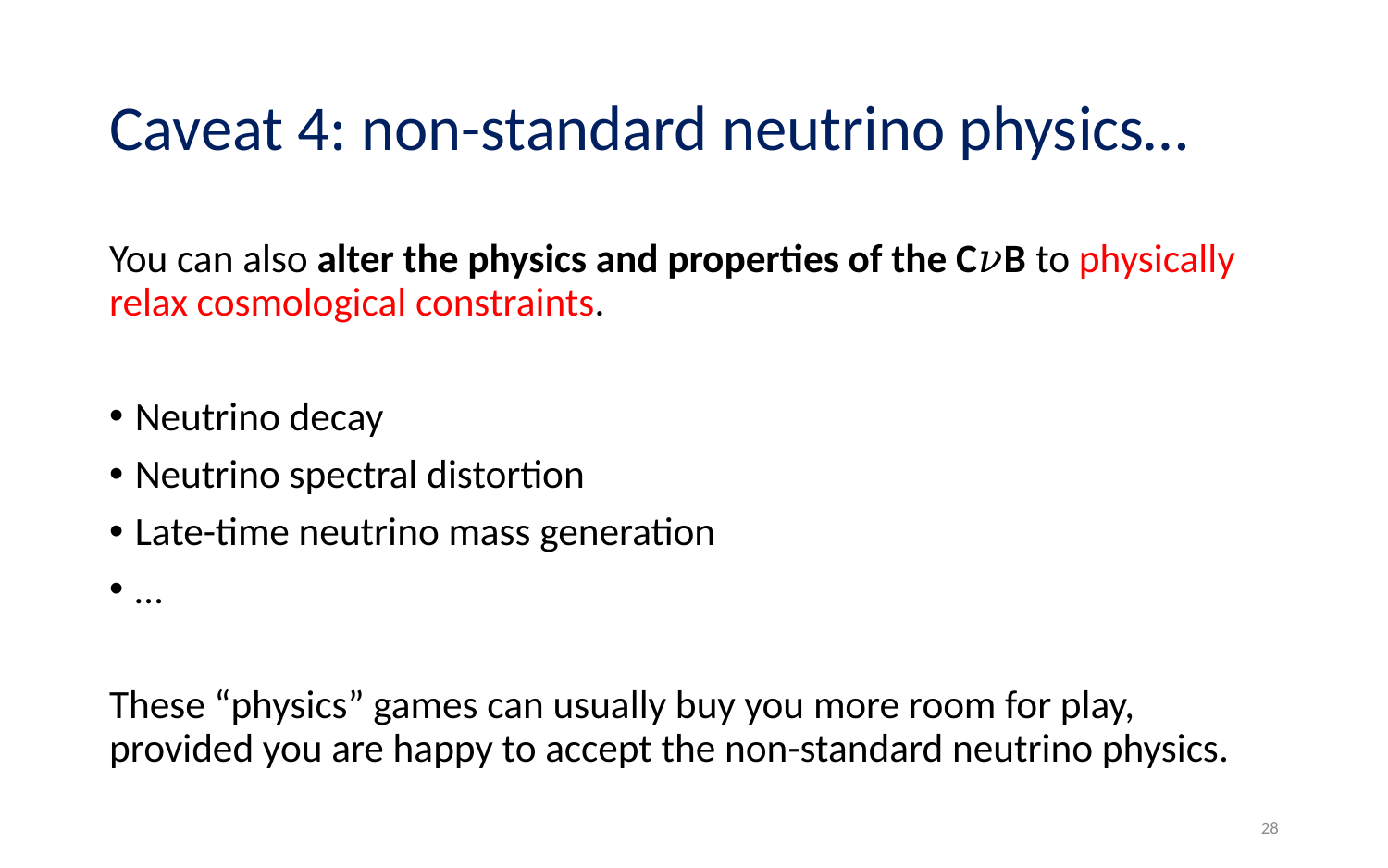

# Caveat 4: non-standard neutrino physics…
You can also alter the physics and properties of the C𝜈B to physically relax cosmological constraints.

Neutrino decay
Neutrino spectral distortion
Late-time neutrino mass generation
…

These “physics” games can usually buy you more room for play, provided you are happy to accept the non-standard neutrino physics.

28